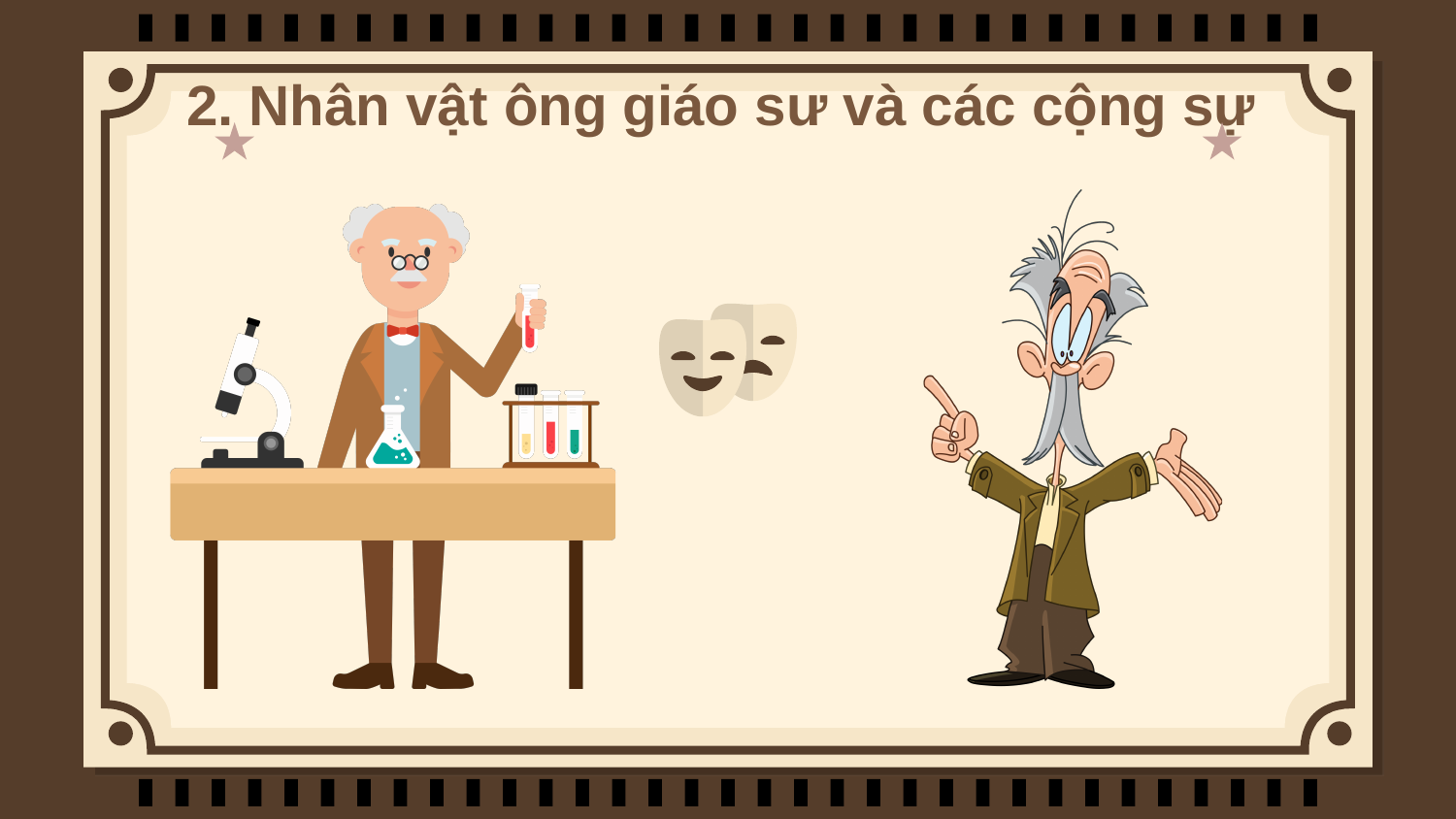

# 2. Nhân vật ông giáo sư và các cộng sự